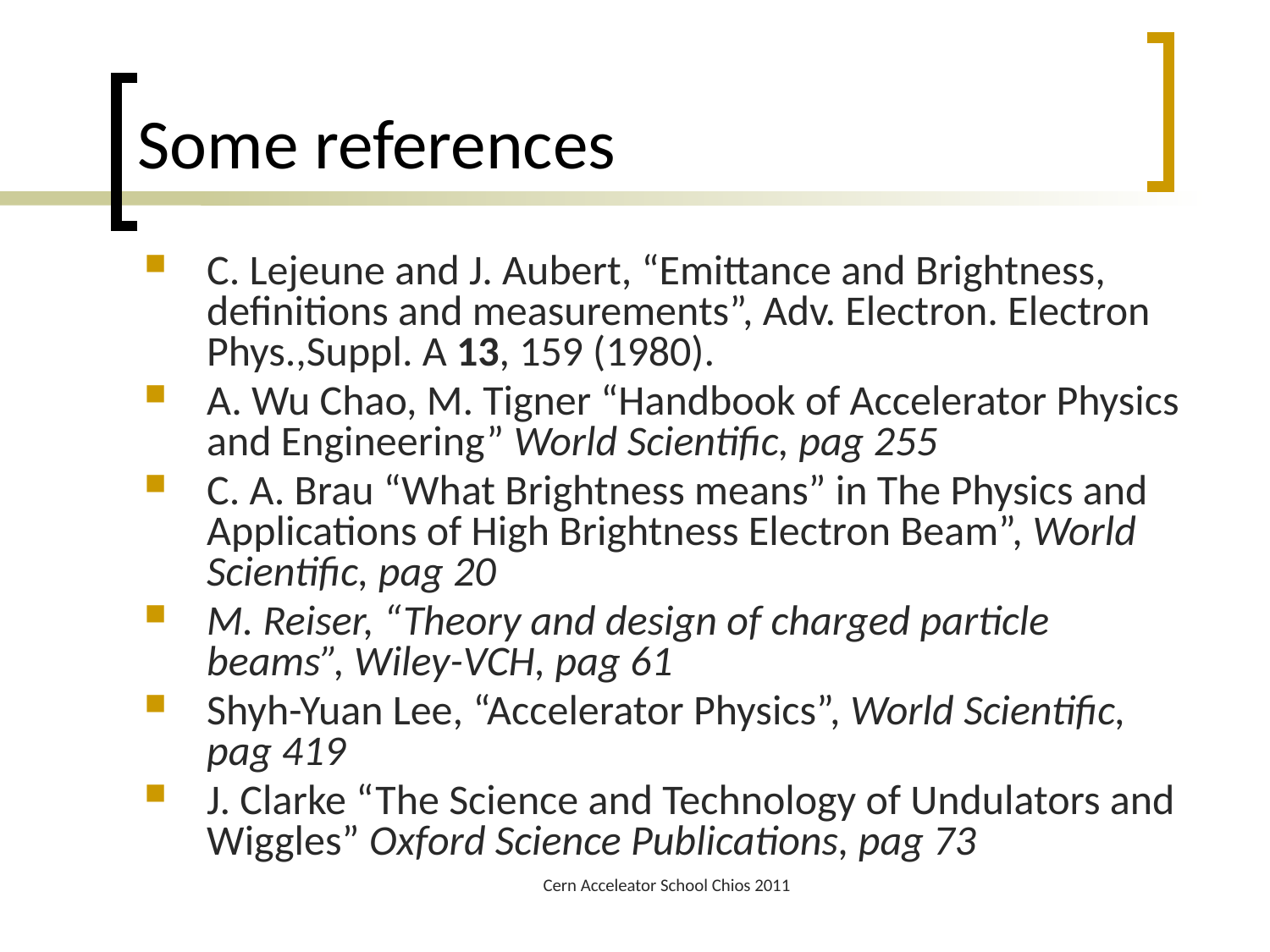

# Some references
C. Lejeune and J. Aubert, “Emittance and Brightness, definitions and measurements”, Adv. Electron. Electron Phys.,Suppl. A 13, 159 (1980).
A. Wu Chao, M. Tigner “Handbook of Accelerator Physics and Engineering” World Scientific, pag 255
C. A. Brau “What Brightness means” in The Physics and Applications of High Brightness Electron Beam”, World Scientific, pag 20
M. Reiser, “Theory and design of charged particle beams”, Wiley-VCH, pag 61
Shyh-Yuan Lee, “Accelerator Physics”, World Scientific, pag 419
J. Clarke “The Science and Technology of Undulators and Wiggles” Oxford Science Publications, pag 73
Cern Acceleator School Chios 2011